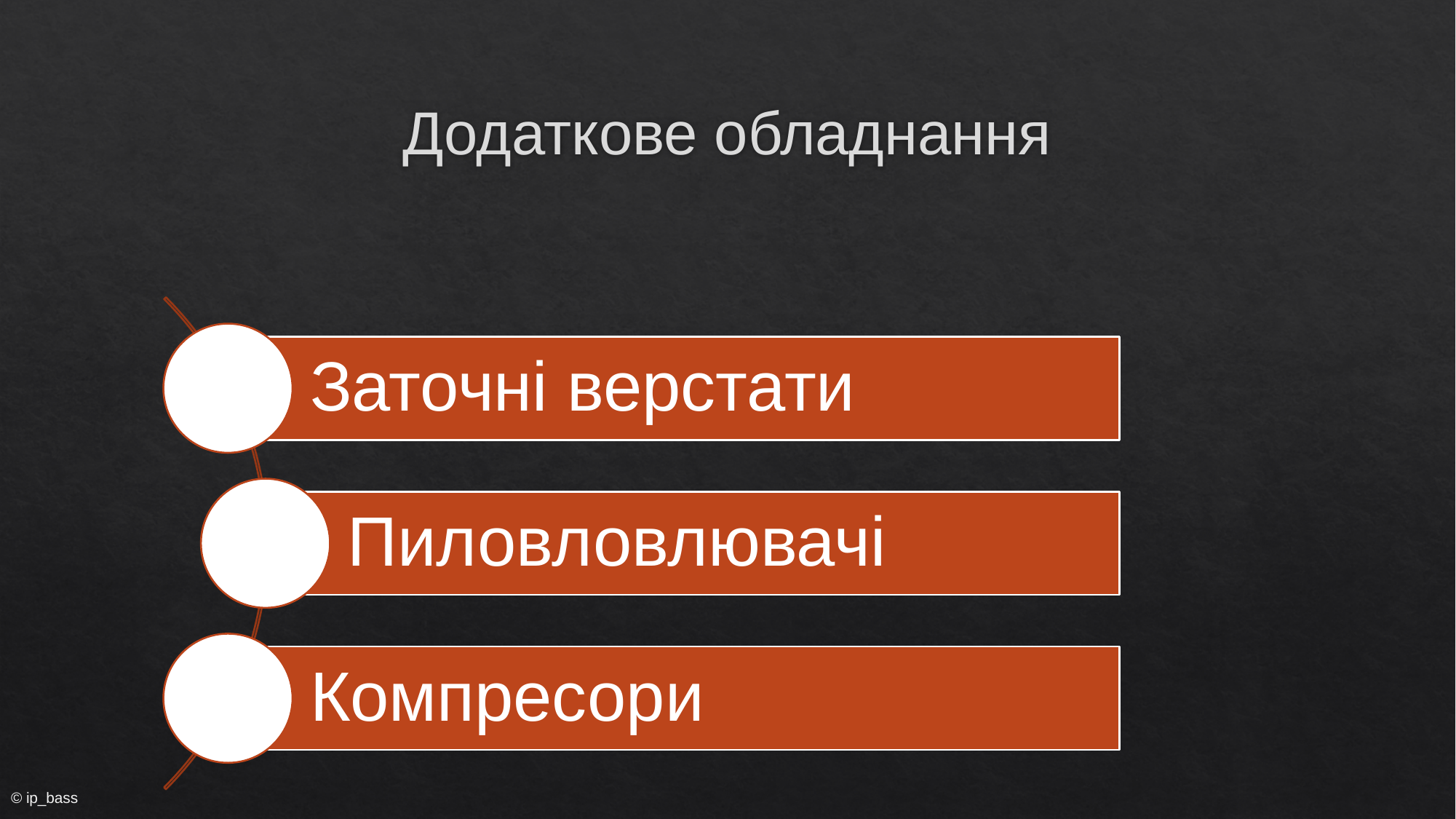

# Додаткове обладнання
Заточні верстати
Пиловловлювачі
Компресори
© ip_bass